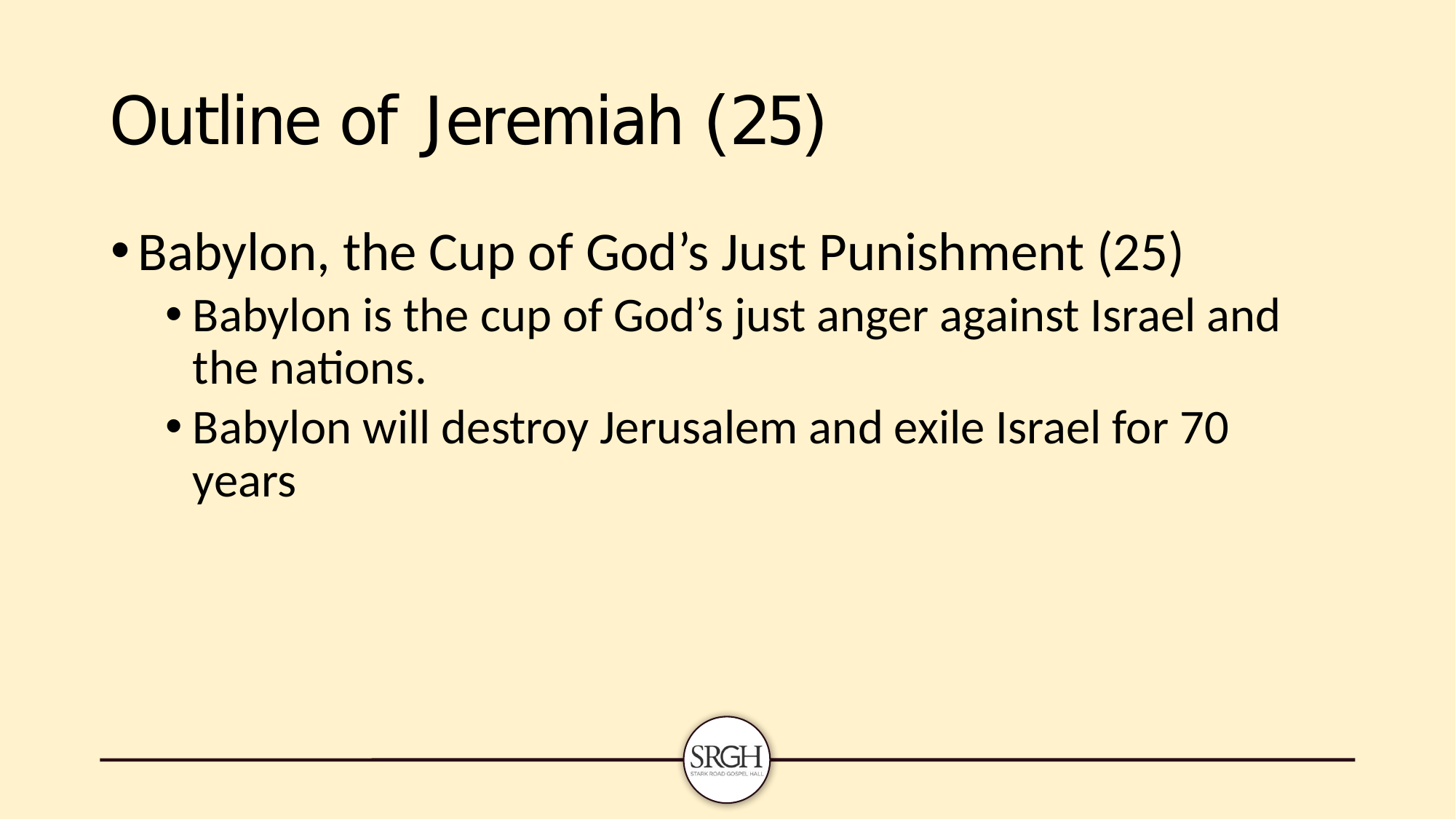

# Outline of Jeremiah (25)
Babylon, the Cup of God’s Just Punishment (25)
Babylon is the cup of God’s just anger against Israel and the nations.
Babylon will destroy Jerusalem and exile Israel for 70 years